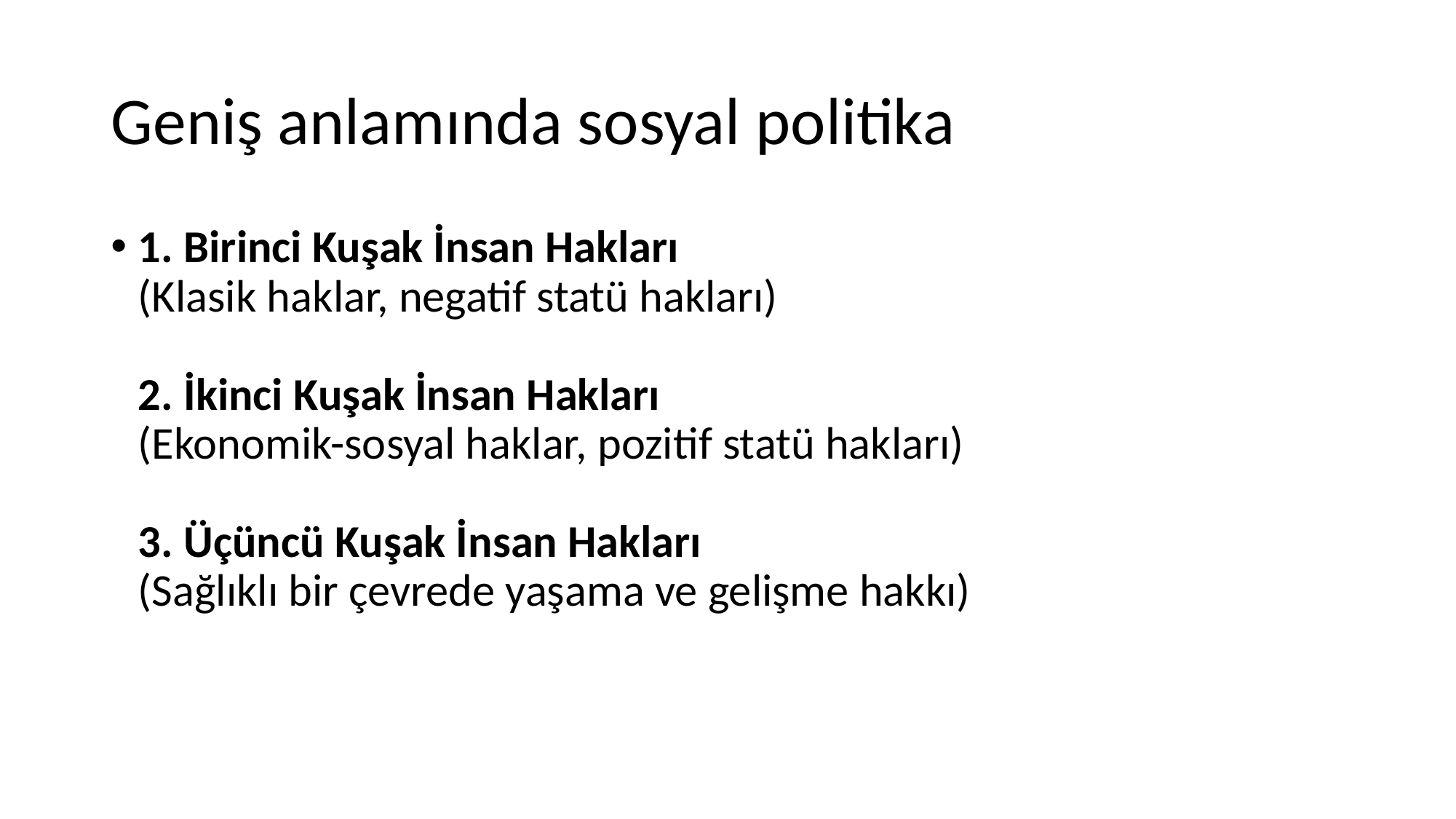

# Geniş anlamında sosyal politika
1. Birinci Kuşak İnsan Hakları
(Klasik haklar, negatif statü hakları)
2. İkinci Kuşak İnsan Hakları
(Ekonomik-sosyal haklar, pozitif statü hakları)
3. Üçüncü Kuşak İnsan Hakları
(Sağlıklı bir çevrede yaşama ve gelişme hakkı)